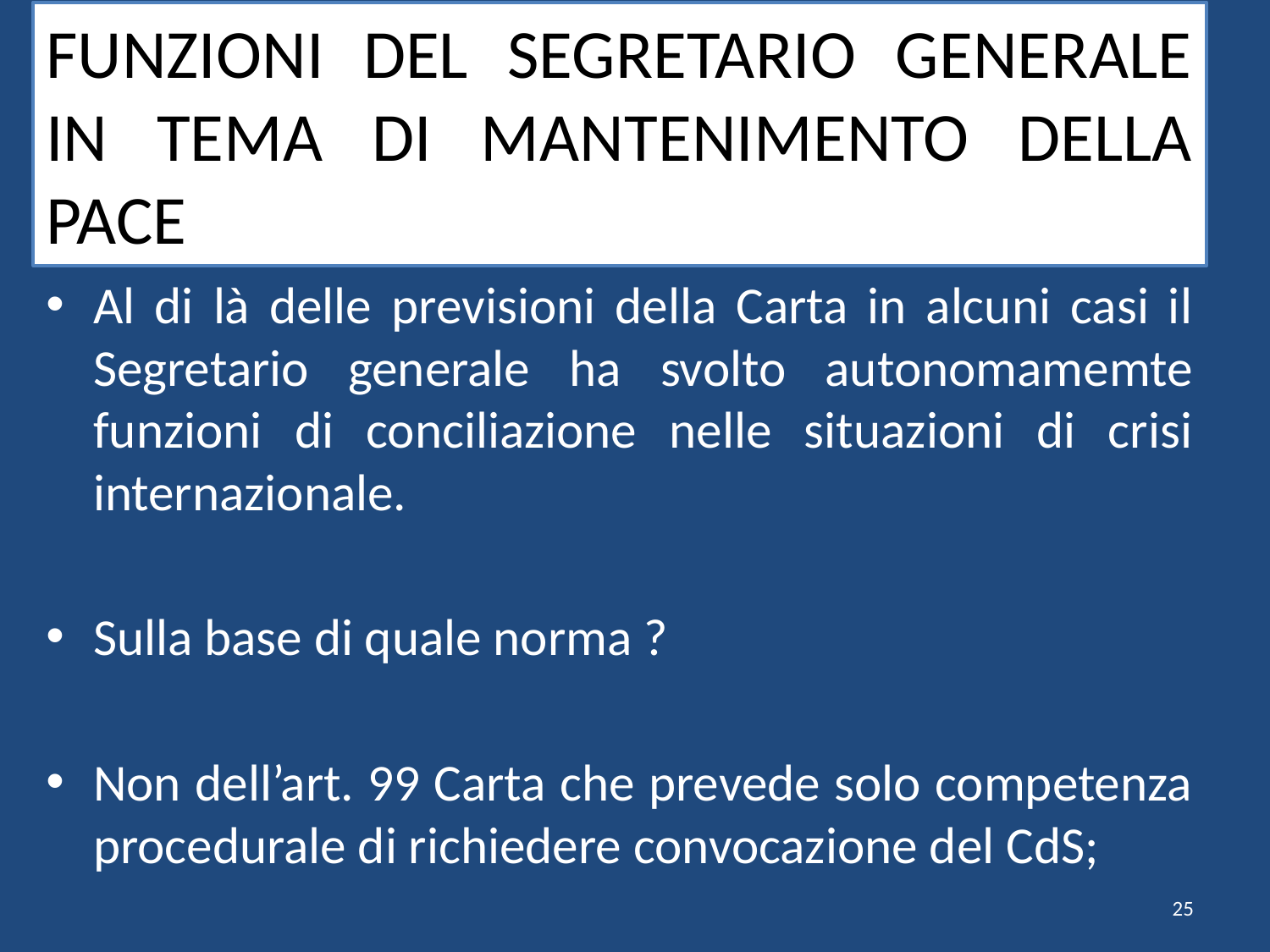

# FUNZIONI DEL SEGRETARIO GENERALE IN TEMA DI MANTENIMENTO DELLA PACE
Al di là delle previsioni della Carta in alcuni casi il Segretario generale ha svolto autonomamemte funzioni di conciliazione nelle situazioni di crisi internazionale.

Sulla base di quale norma ?

Non dell’art. 99 Carta che prevede solo competenza procedurale di richiedere convocazione del CdS;
25